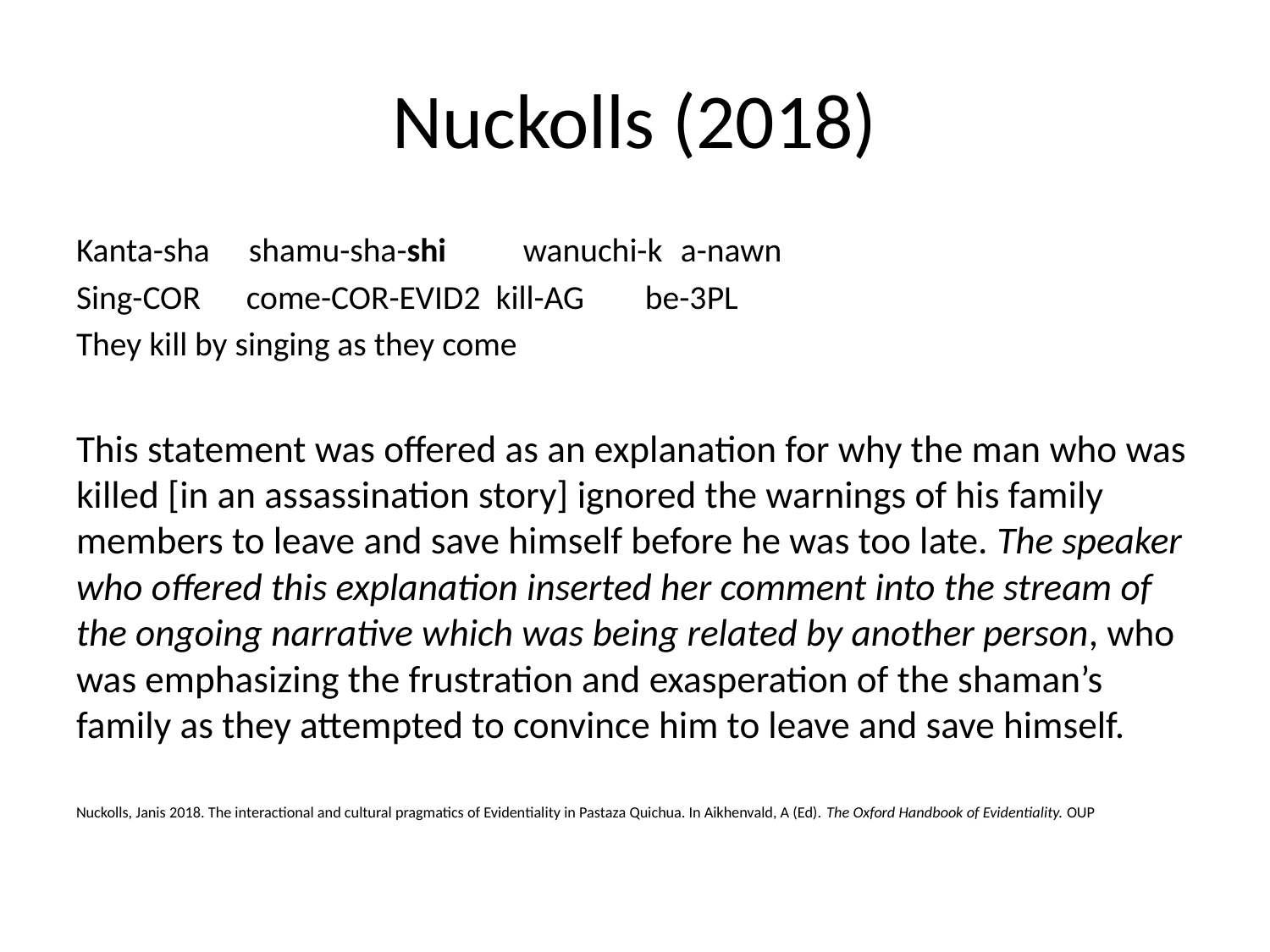

# Nuckolls (2018)
Kanta-sha	shamu-sha-shi	  wanuchi-k	a-nawn
Sing-cor      come-cor-evid2  kill-ag        be-3pl
They kill by singing as they come

This statement was offered as an explanation for why the man who was killed [in an assassination story] ignored the warnings of his family members to leave and save himself before he was too late. The speaker who offered this explanation inserted her comment into the stream of the ongoing narrative which was being related by another person, who was emphasizing the frustration and exasperation of the shaman’s family as they attempted to convince him to leave and save himself.

Nuckolls, Janis 2018. The interactional and cultural pragmatics of Evidentiality in Pastaza Quichua. In Aikhenvald, A (Ed). The Oxford Handbook of Evidentiality. OUP